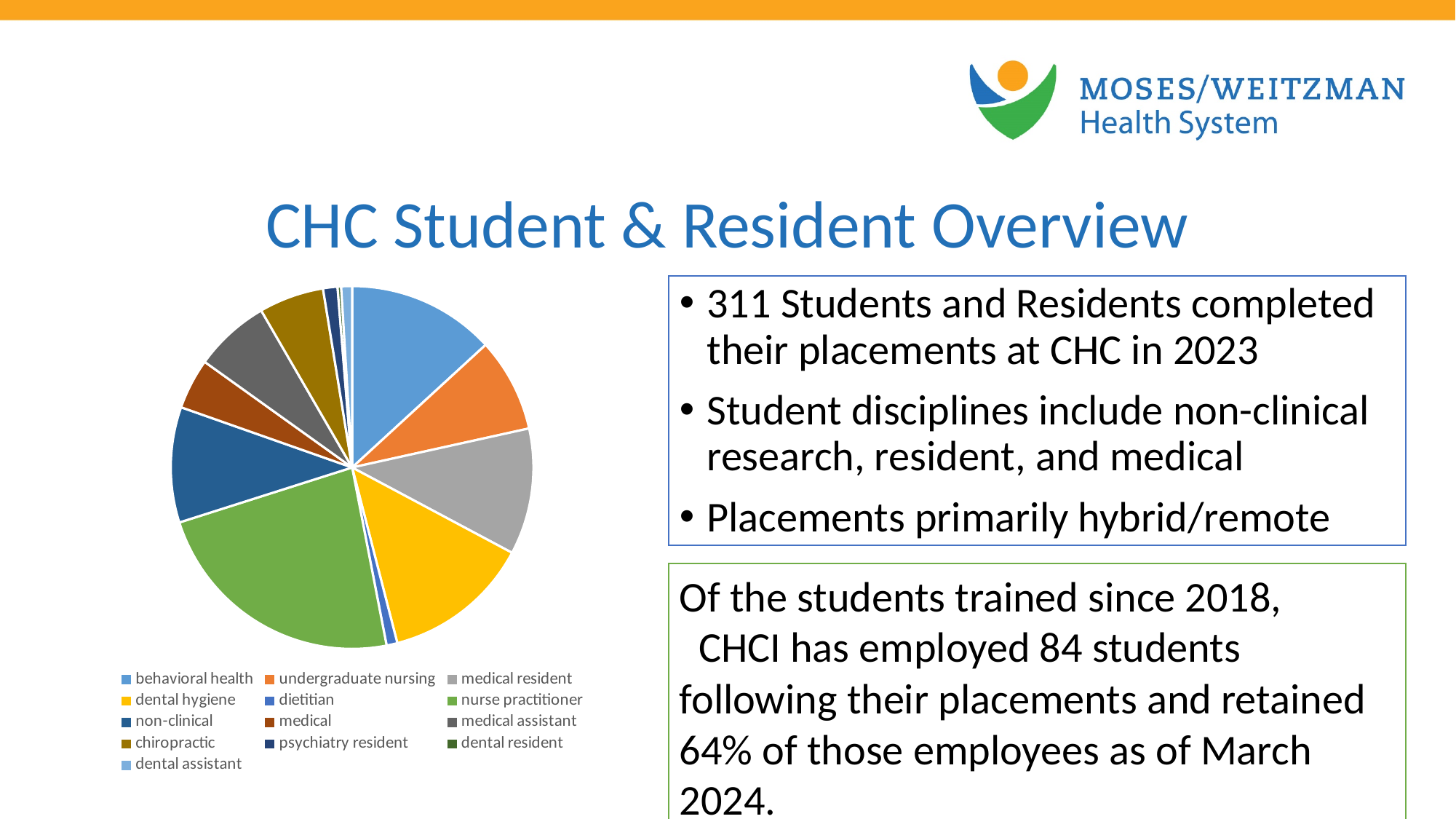

CHC Student & Resident Overview

### Chart

| Category |  |
|---|---|
| behavioral health | 41.0 |
| undergraduate nursing | 26.0 |
| medical resident | 35.0 |
| dental hygiene | 41.0 |
| dietitian | 3.0 |
| nurse practitioner | 72.0 |
| non-clinical | 32.0 |
| medical | 14.0 |
| medical assistant | 21.0 |
| chiropractic | 18.0 |
| psychiatry resident | 4.0 |
| dental resident | 1.0 |
| dental assistant | 3.0 |
311 Students and Residents completed their placements at CHC in 2023
Student disciplines include non-clinical research, resident, and medical
Placements primarily hybrid/remote

Of the students trained since 2018,              CHCI has employed 84 students following their placements and retained 64% of those employees as of March 2024.